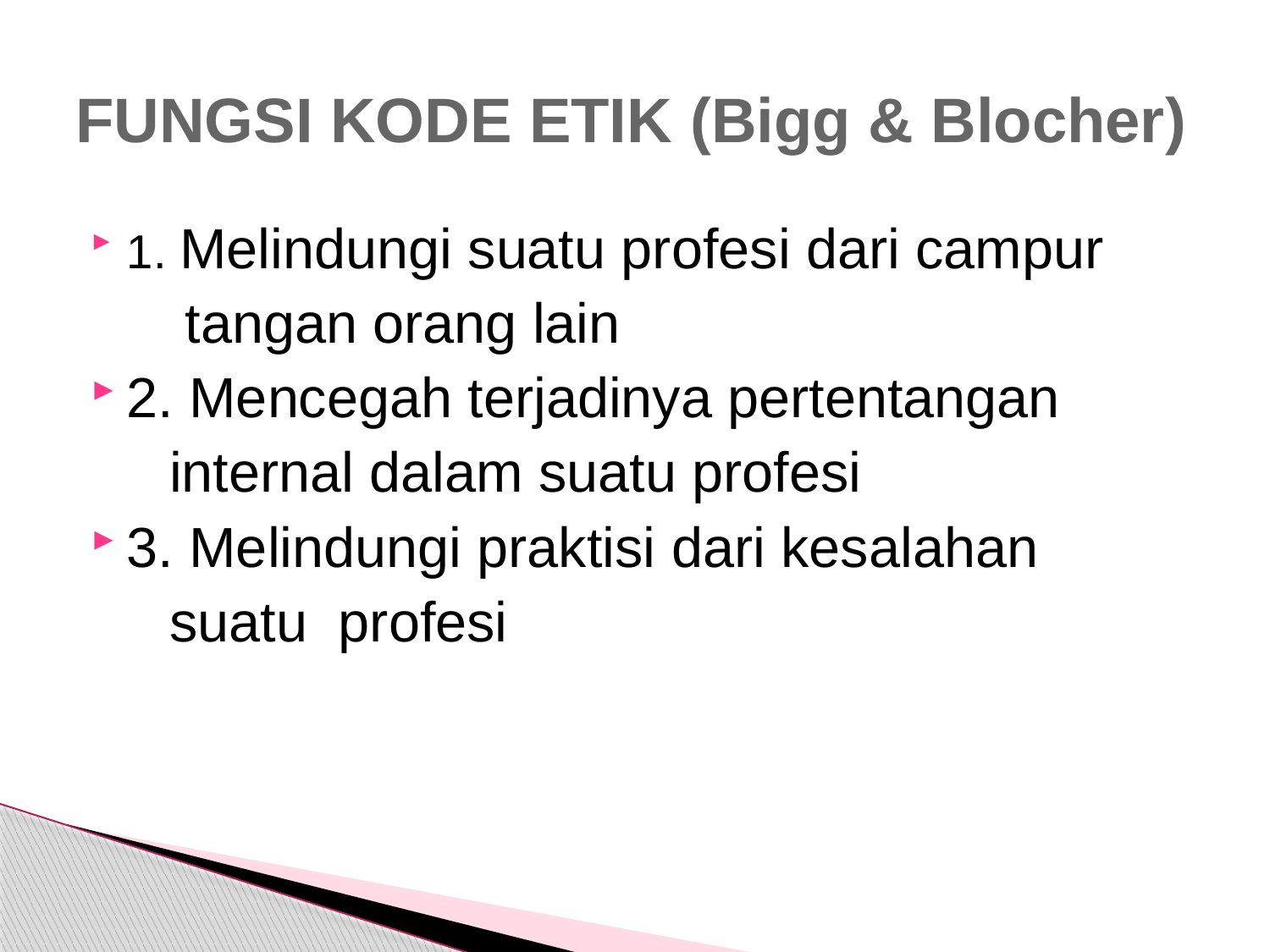

# FUNGSI KODE ETIK (Bigg & Blocher)
1. Melindungi suatu profesi dari campur
      tangan orang lain
2. Mencegah terjadinya pertentangan
     internal dalam suatu profesi
3. Melindungi praktisi dari kesalahan
     suatu  profesi